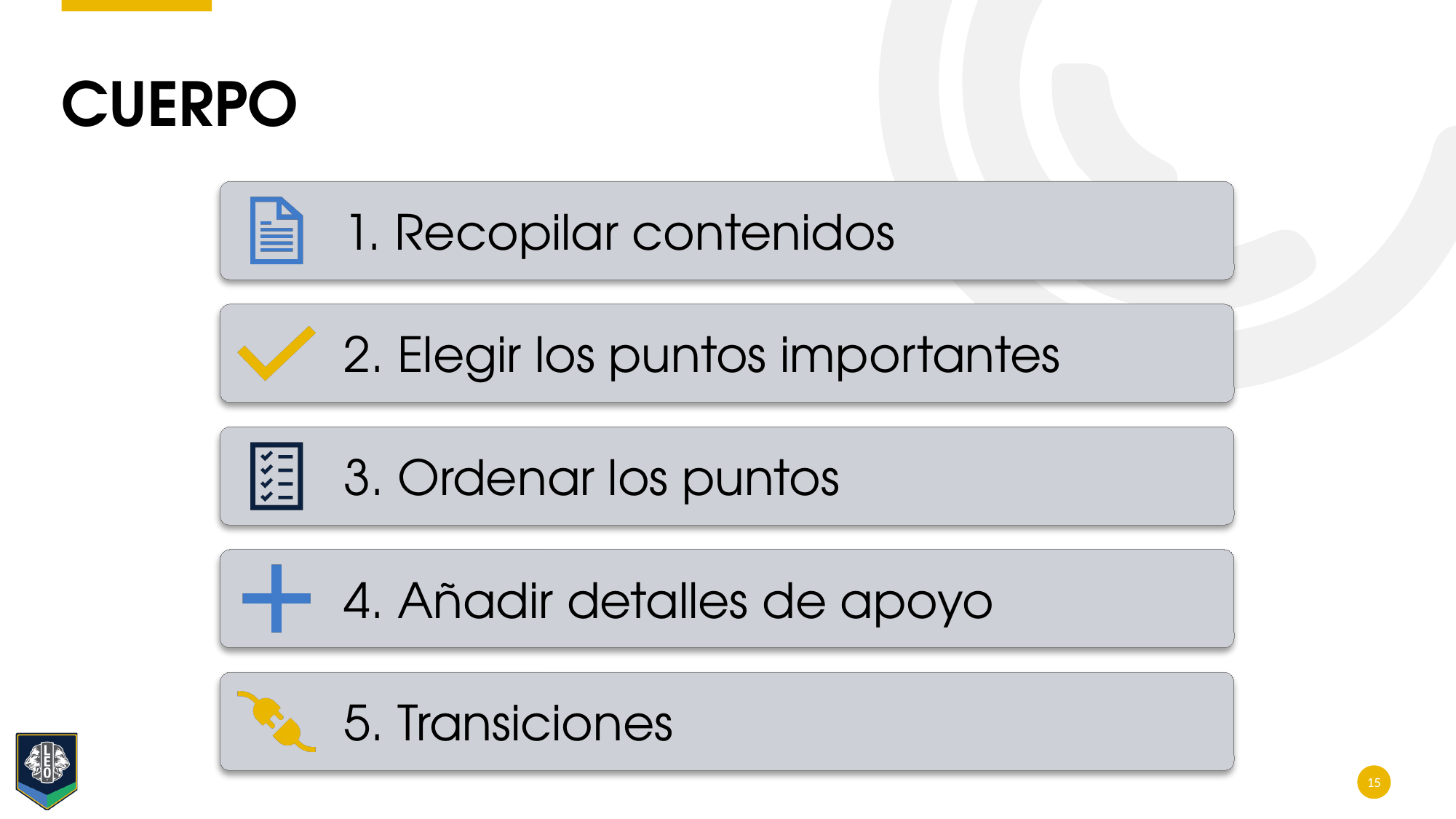

# Cuerpo
1. Recopilar contenidos
2. Elegir los puntos importantes
3. Ordenar los puntos
4. Añadir detalles de apoyo
5. Transiciones
15